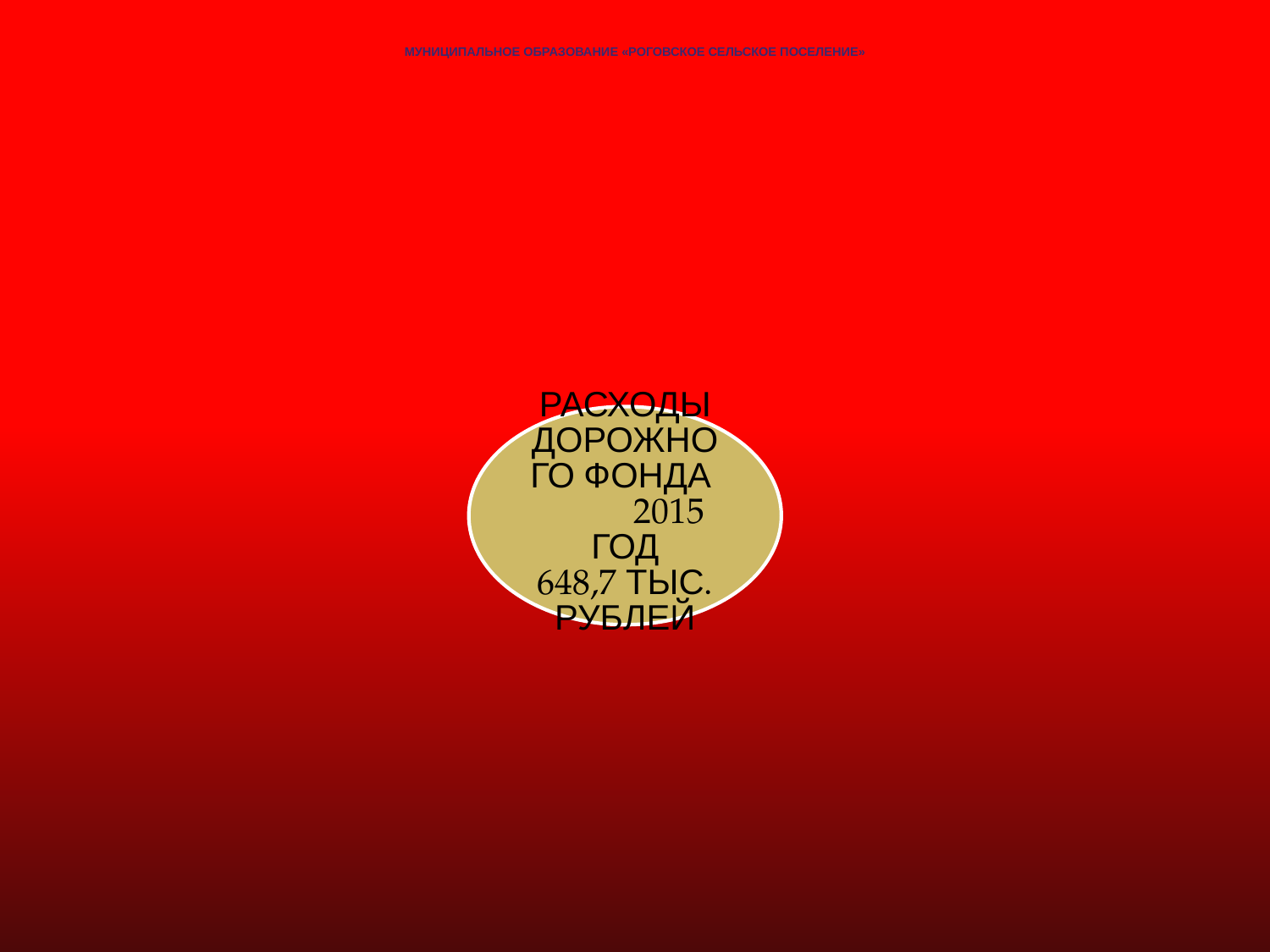

# МУНИЦИПАЛЬНОЕ ОБРАЗОВАНИЕ «РОГОВСКОЕ СЕЛЬСКОЕ ПОСЕЛЕНИЕ»
РАСХОДЫ ДОРОЖНОГО ФОНДА            2015 ГОД
648,7 ТЫС. РУБЛЕЙ